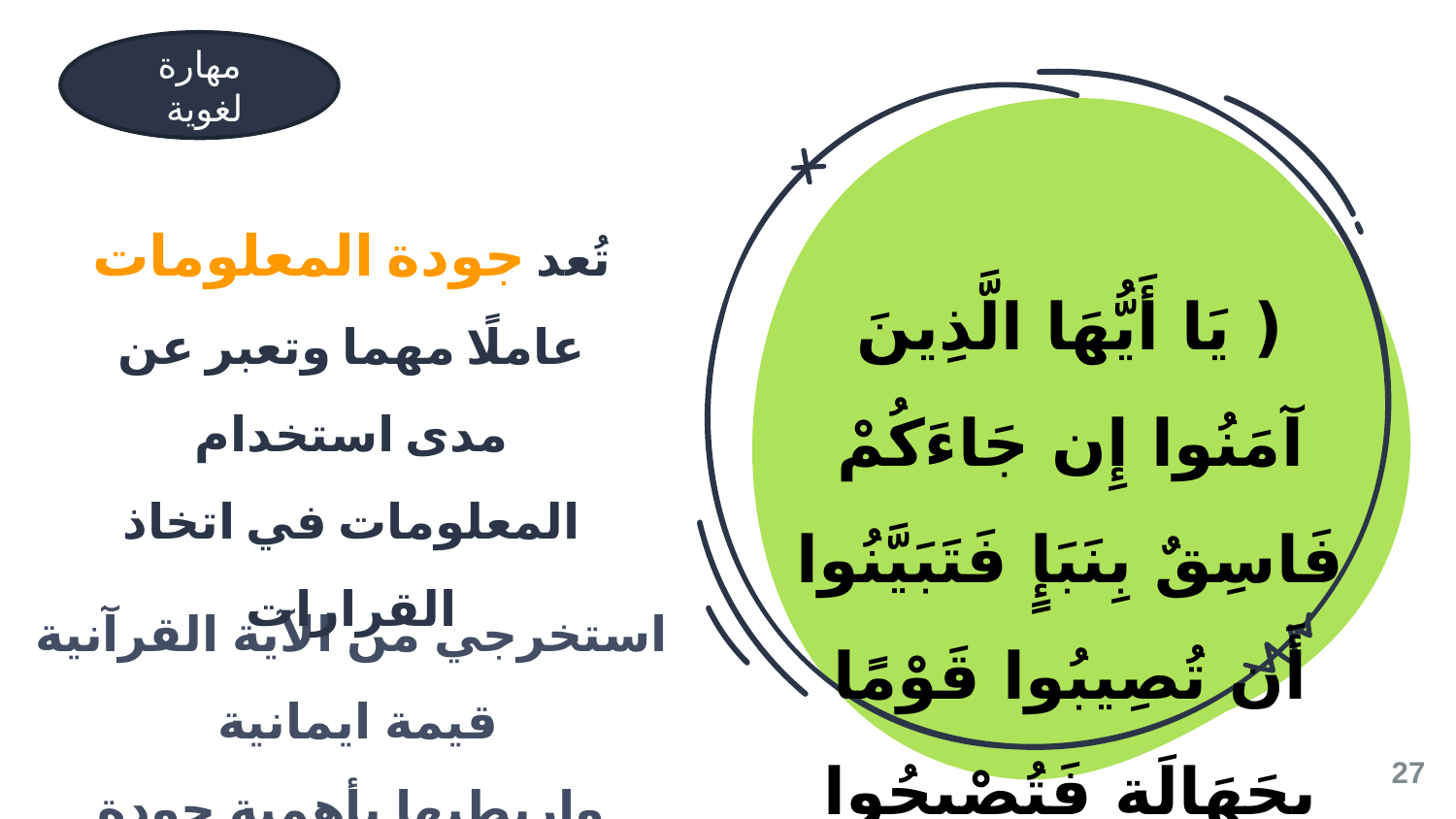

مهارة لغوية
تُعد جودة المعلومات عاملًا مهما وتعبر عن مدى استخدام المعلومات في اتخاذ القرارات
( يَا أَيُّهَا الَّذِينَ آمَنُوا إِن جَاءَكُمْ فَاسِقٌ بِنَبَإٍ فَتَبَيَّنُوا أَن تُصِيبُوا قَوْمًا بِجَهَالَةٍ فَتُصْبِحُوا عَلَىٰ
 مَا فَعَلْتُمْ نَادِمِينَ )
استخرجي من الآية القرآنية قيمة ايمانية
واربطيها بأهمية جودة المعلومات
27